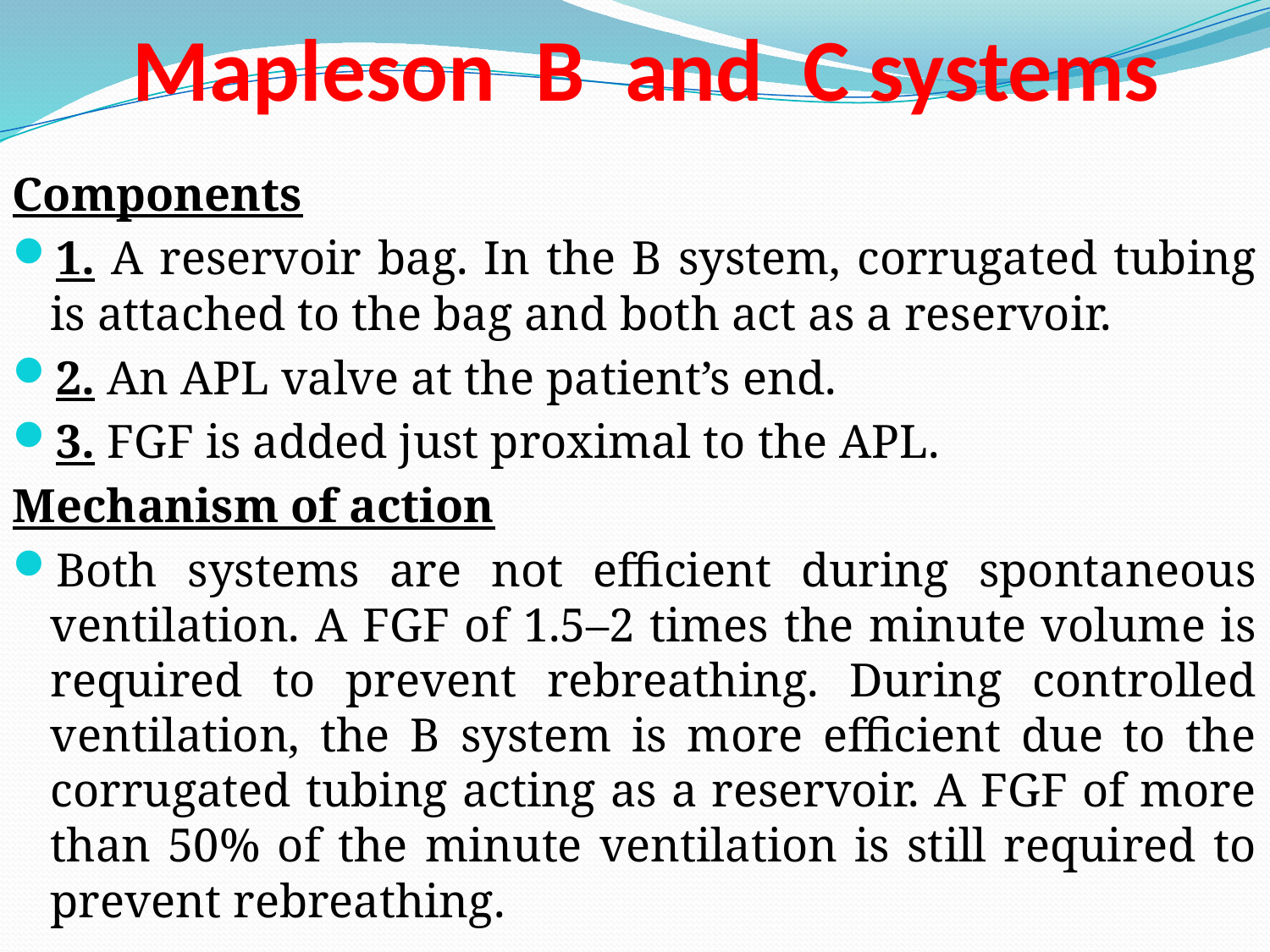

# Mapleson  B  and  C systems
Components
1. A reservoir bag. In the B system, corrugated tubing is attached to the bag and both act as a reservoir.
2. An APL valve at the patient’s end.
3. FGF is added just proximal to the APL.
Mechanism of action
Both systems are not efficient during spontaneous ventilation. A FGF of 1.5–2 times the minute volume is required to prevent rebreathing. During controlled ventilation, the B system is more efficient due to the corrugated tubing acting as a reservoir. A FGF of more than 50% of the minute ventilation is still required to prevent rebreathing.